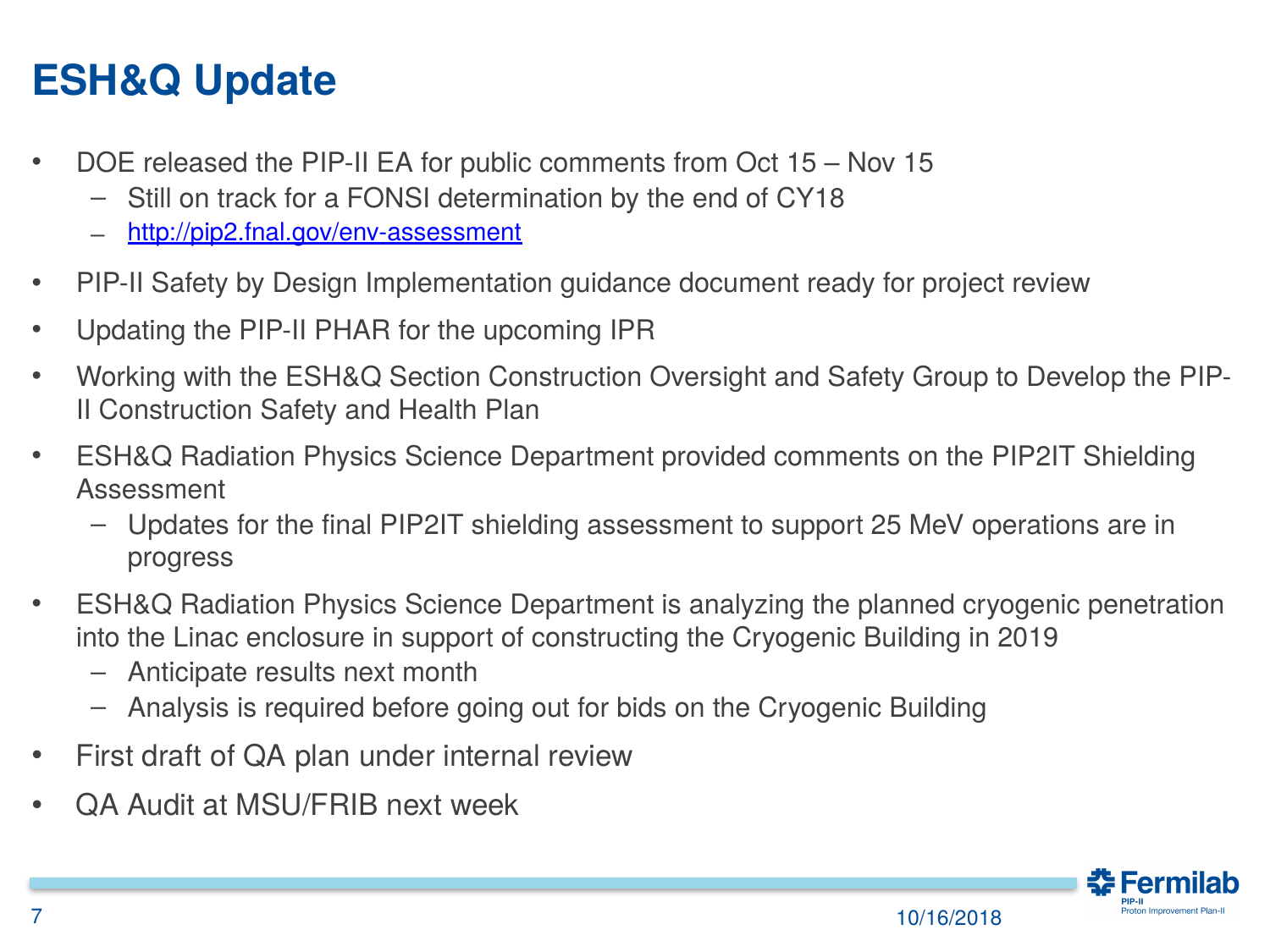

# ESH&Q Update
DOE released the PIP-II EA for public comments from Oct 15 – Nov 15
Still on track for a FONSI determination by the end of CY18
http://pip2.fnal.gov/env-assessment
PIP-II Safety by Design Implementation guidance document ready for project review
Updating the PIP-II PHAR for the upcoming IPR
Working with the ESH&Q Section Construction Oversight and Safety Group to Develop the PIP-II Construction Safety and Health Plan
ESH&Q Radiation Physics Science Department provided comments on the PIP2IT Shielding Assessment
Updates for the final PIP2IT shielding assessment to support 25 MeV operations are in progress
ESH&Q Radiation Physics Science Department is analyzing the planned cryogenic penetration into the Linac enclosure in support of constructing the Cryogenic Building in 2019
Anticipate results next month
Analysis is required before going out for bids on the Cryogenic Building
First draft of QA plan under internal review
QA Audit at MSU/FRIB next week

7
10/16/2018